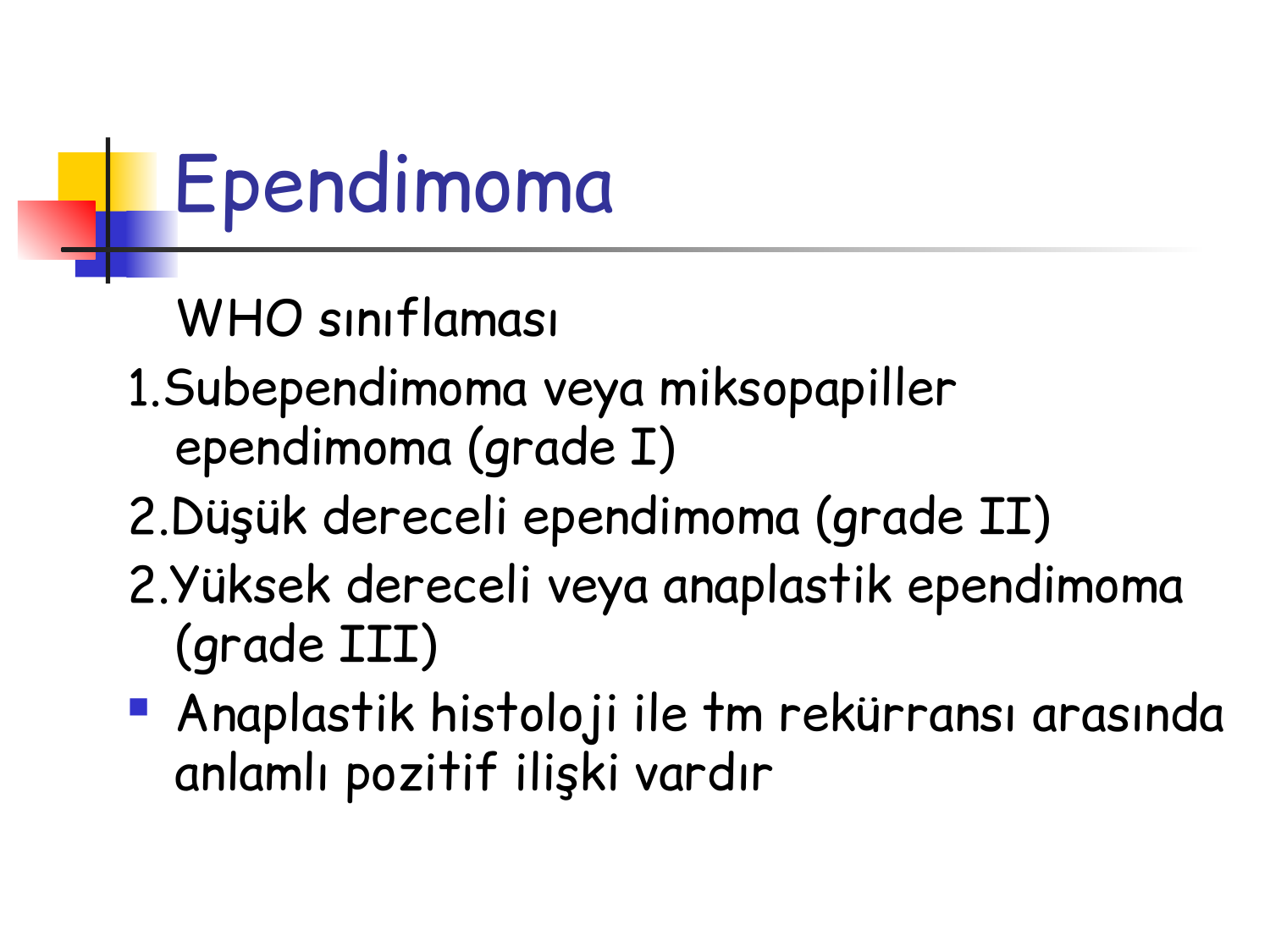

# Ependimoma
	WHO sınıflaması
1.Subependimoma veya miksopapiller ependimoma (grade I)
2.Düşük dereceli ependimoma (grade II)
2.Yüksek dereceli veya anaplastik ependimoma (grade III)
Anaplastik histoloji ile tm rekürransı arasında anlamlı pozitif ilişki vardır